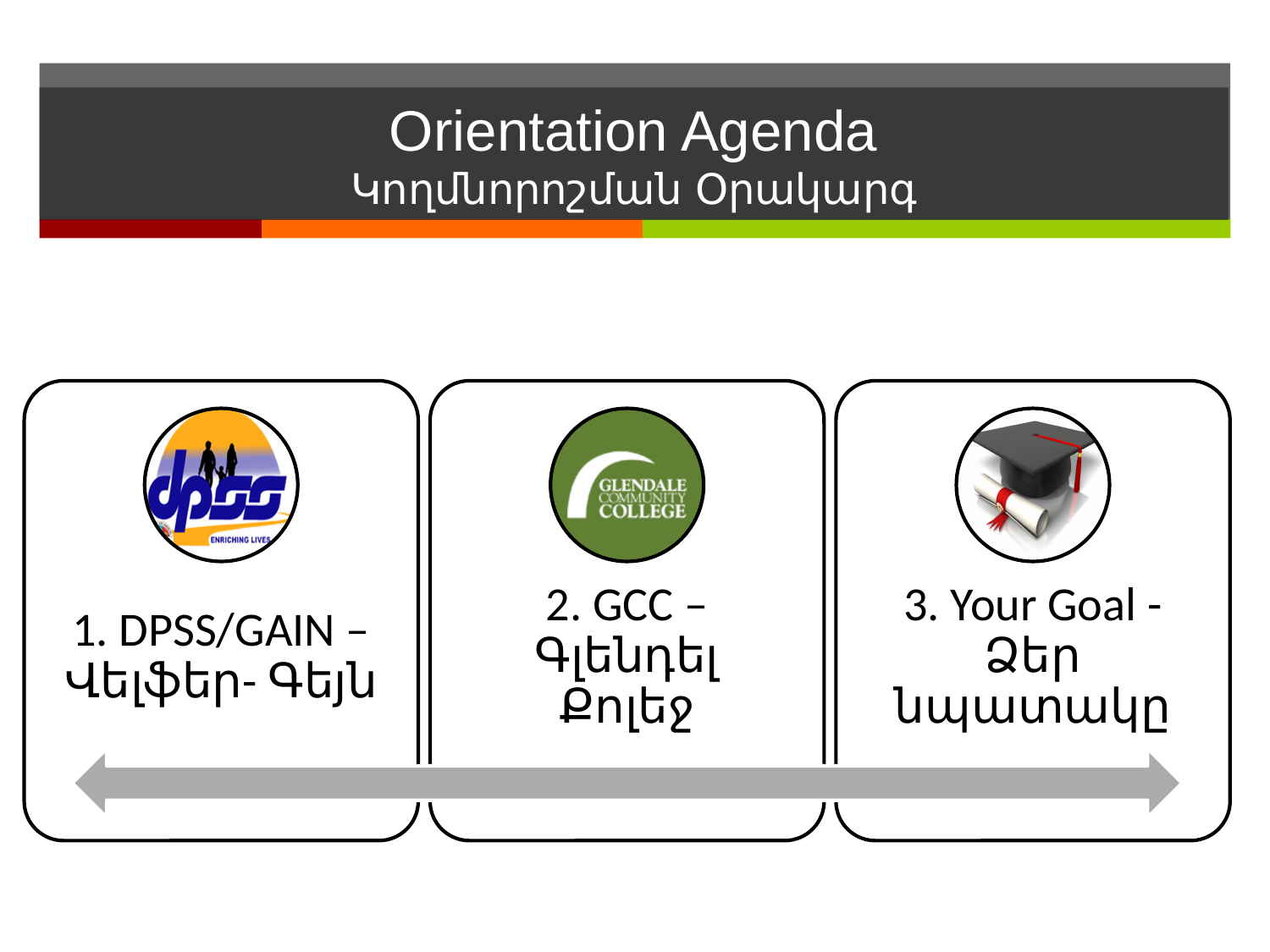

# Orientation Agenda Կողմնորոշման Օրակարգ
1. DPSS/GAIN – Վելֆեր- Գեյն
2. GCC – Գլենդել Քոլեջ
3. Your Goal - Ձեր նպատակը